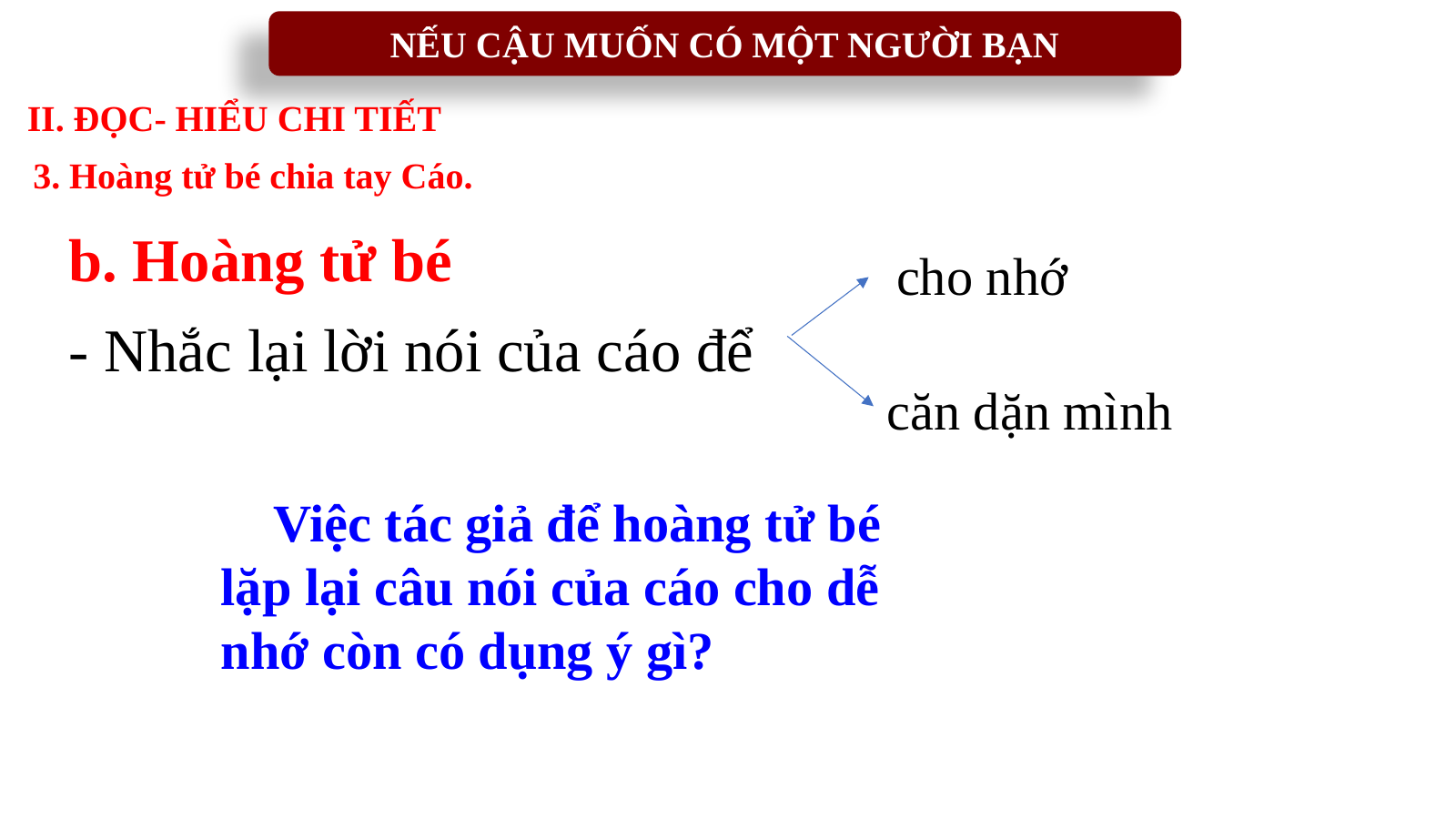

NẾU CẬU MUỐN CÓ MỘT NGƯỜI BẠN
II. ĐỌC- HIỂU CHI TIẾT
3. Hoàng tử bé chia tay Cáo.
b. Hoàng tử bé
- Nhắc lại lời nói của cáo để
 cho nhớ
căn dặn mình
    Việc tác giả để hoàng tử bé lặp lại câu nói của cáo cho dễ nhớ còn có dụng ý gì?